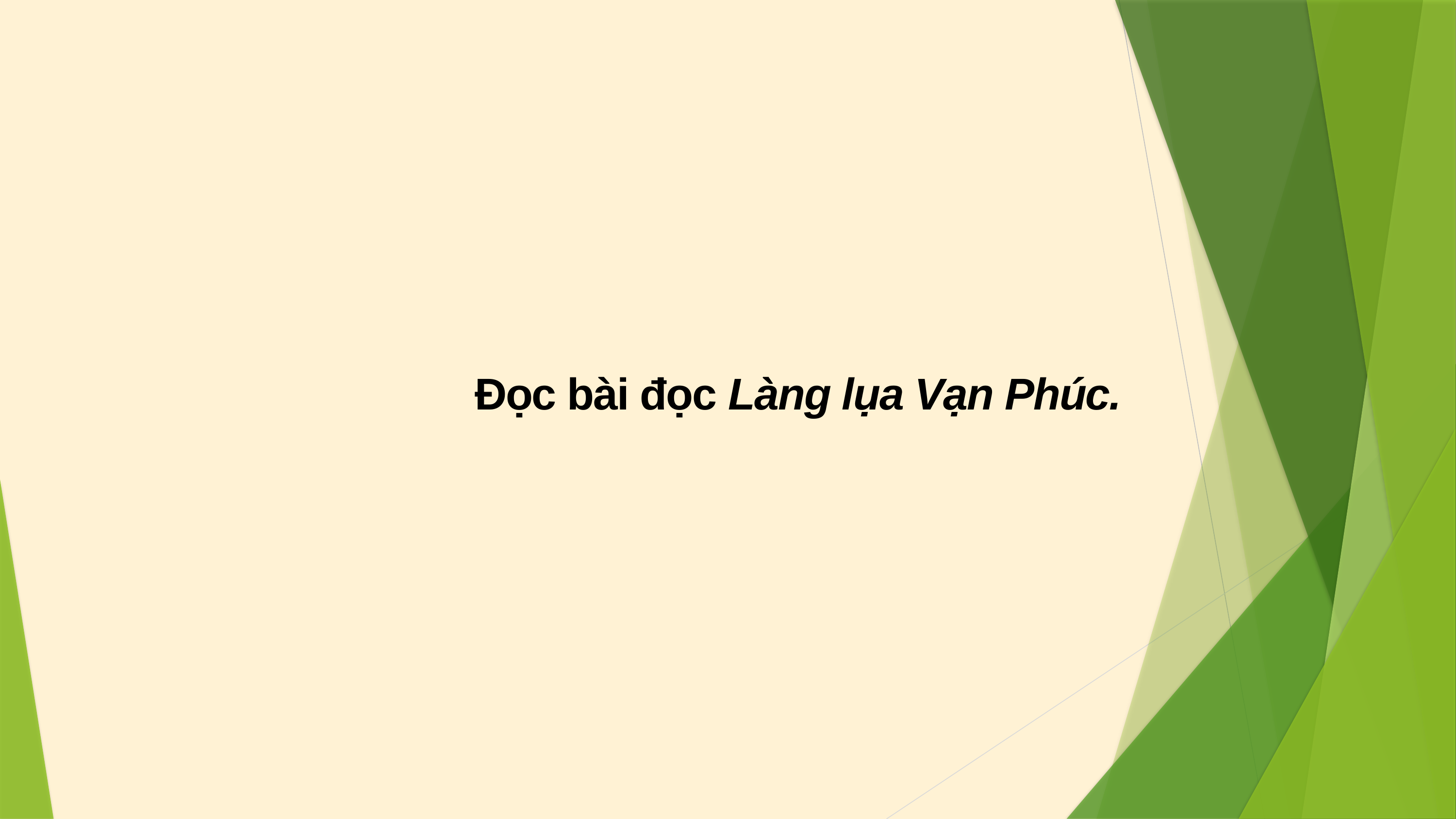

Đọc bài đọc Làng lụa Vạn Phúc.